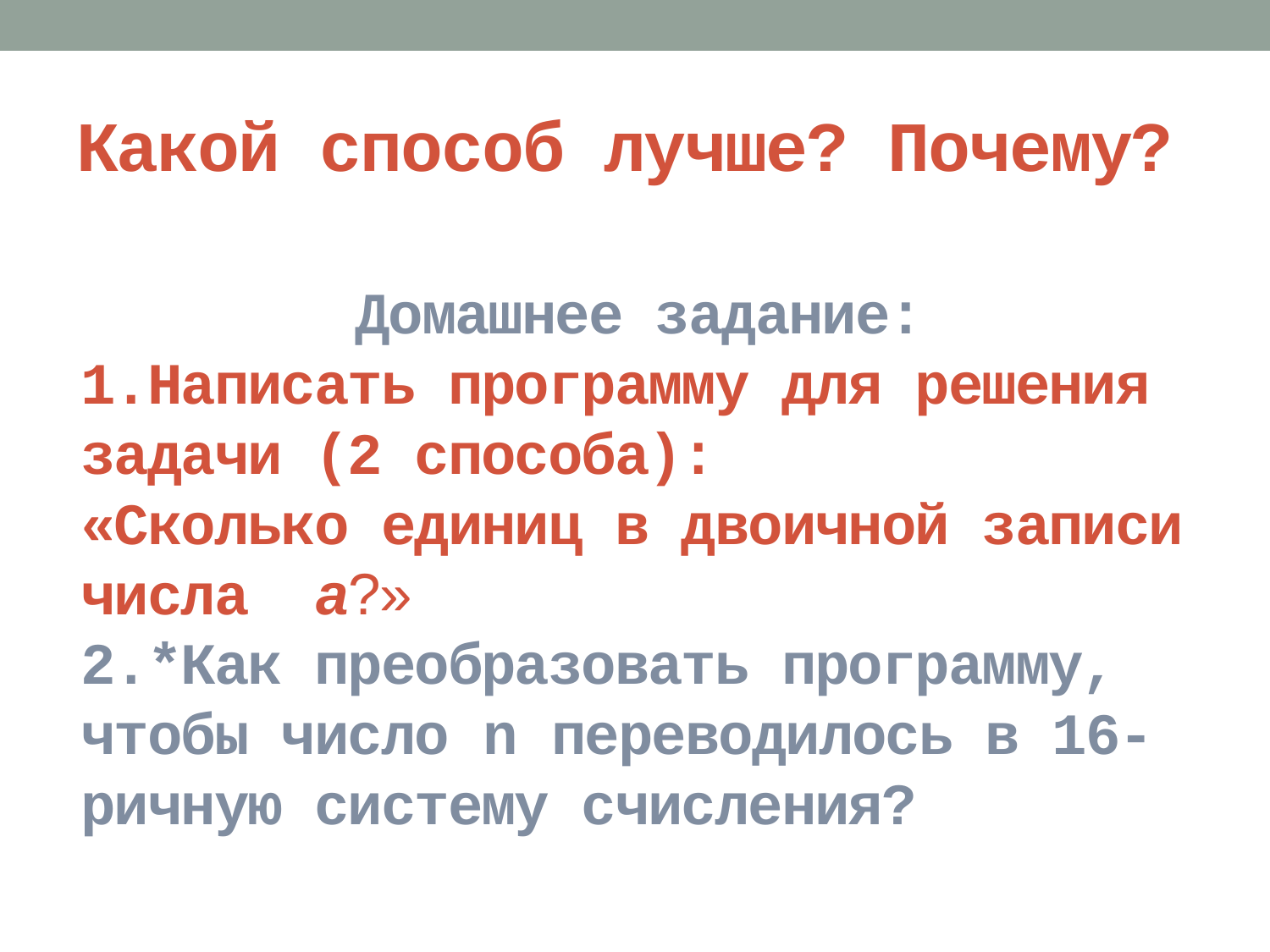

# Какой способ лучше? Почему?
Домашнее задание:
1.Написать программу для решения задачи (2 способа):
«Сколько единиц в двоичной записи числа  а?»
2.*Как преобразовать программу, чтобы число n переводилось в 16-ричную систему счисления?